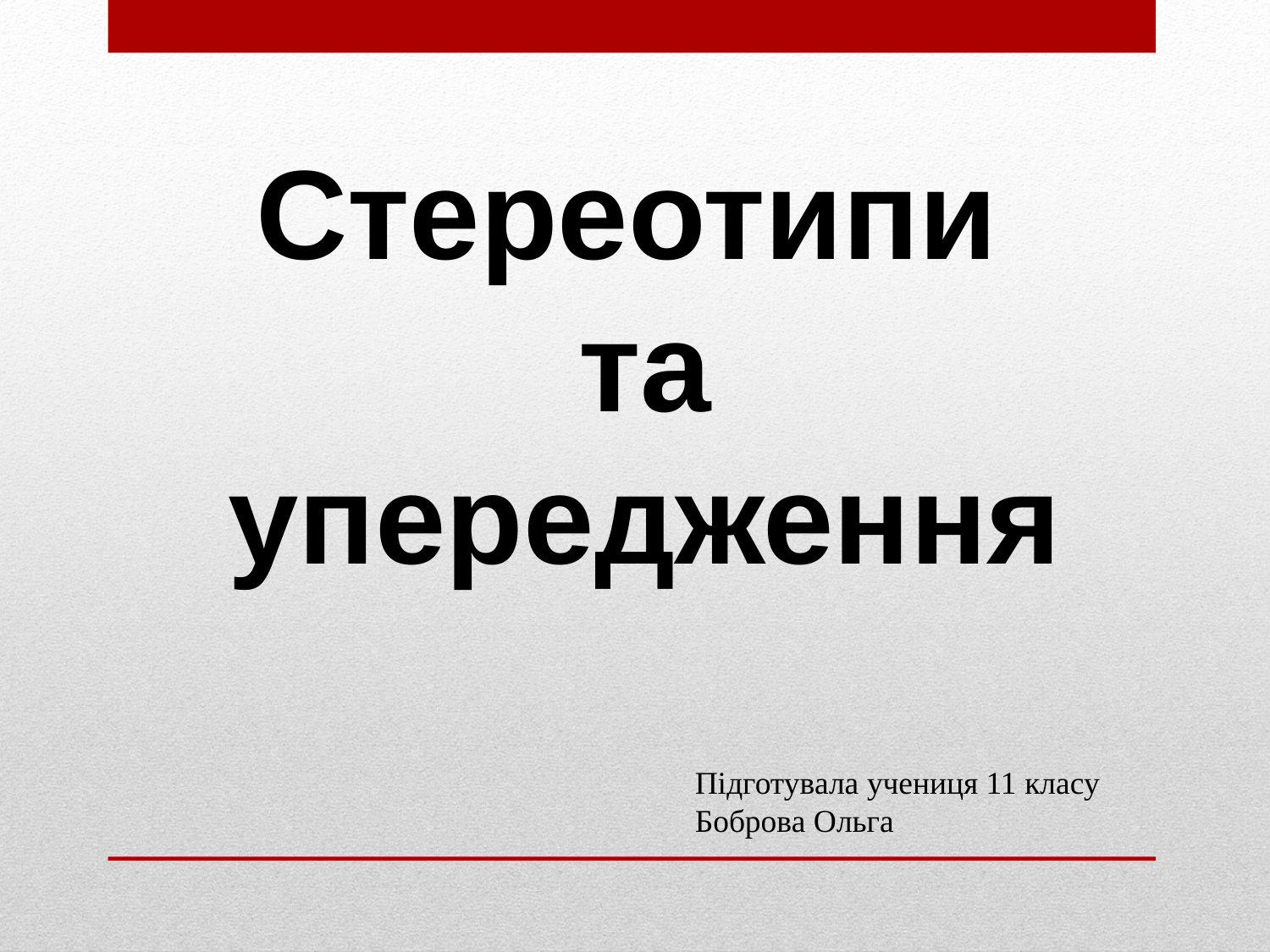

Стереотипи
та упередження
Підготувала учениця 11 класу
Боброва Ольга